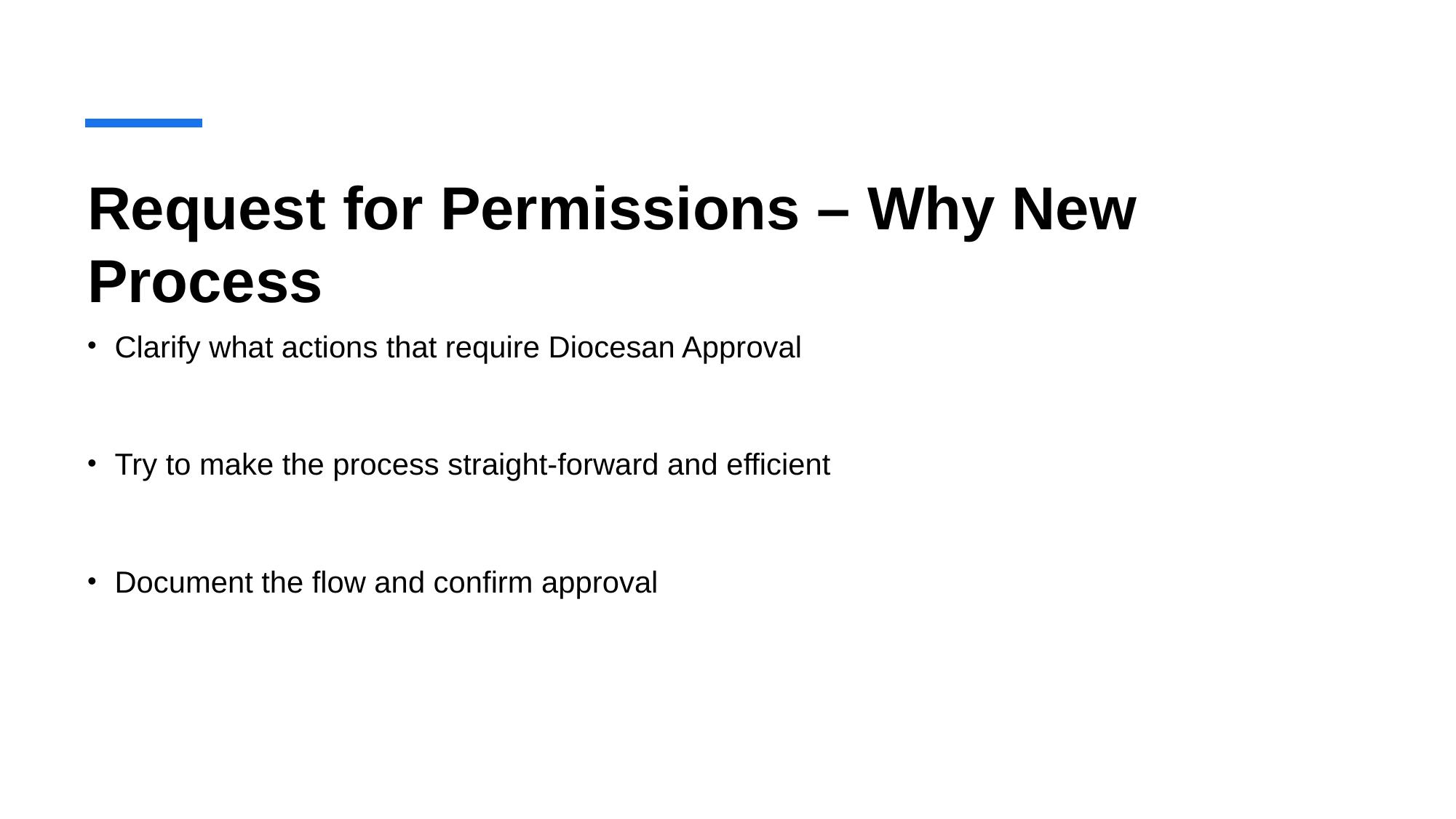

# Request for Permissions – Why New Process
Clarify what actions that require Diocesan Approval

Try to make the process straight-forward and efficient

Document the flow and confirm approval